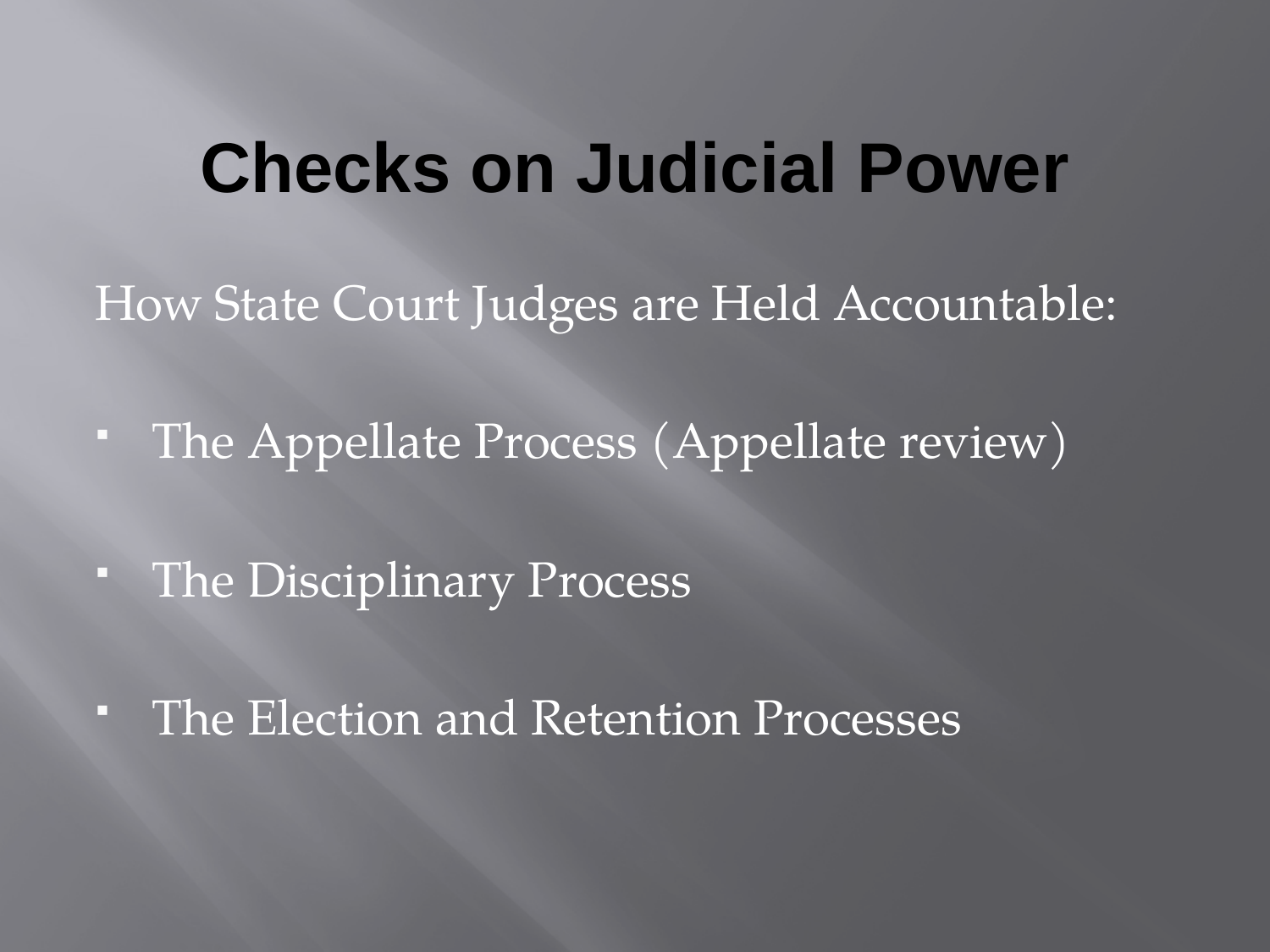

# Checks on Judicial Power
How State Court Judges are Held Accountable:

The Appellate Process (Appellate review)

The Disciplinary Process

The Election and Retention Processes